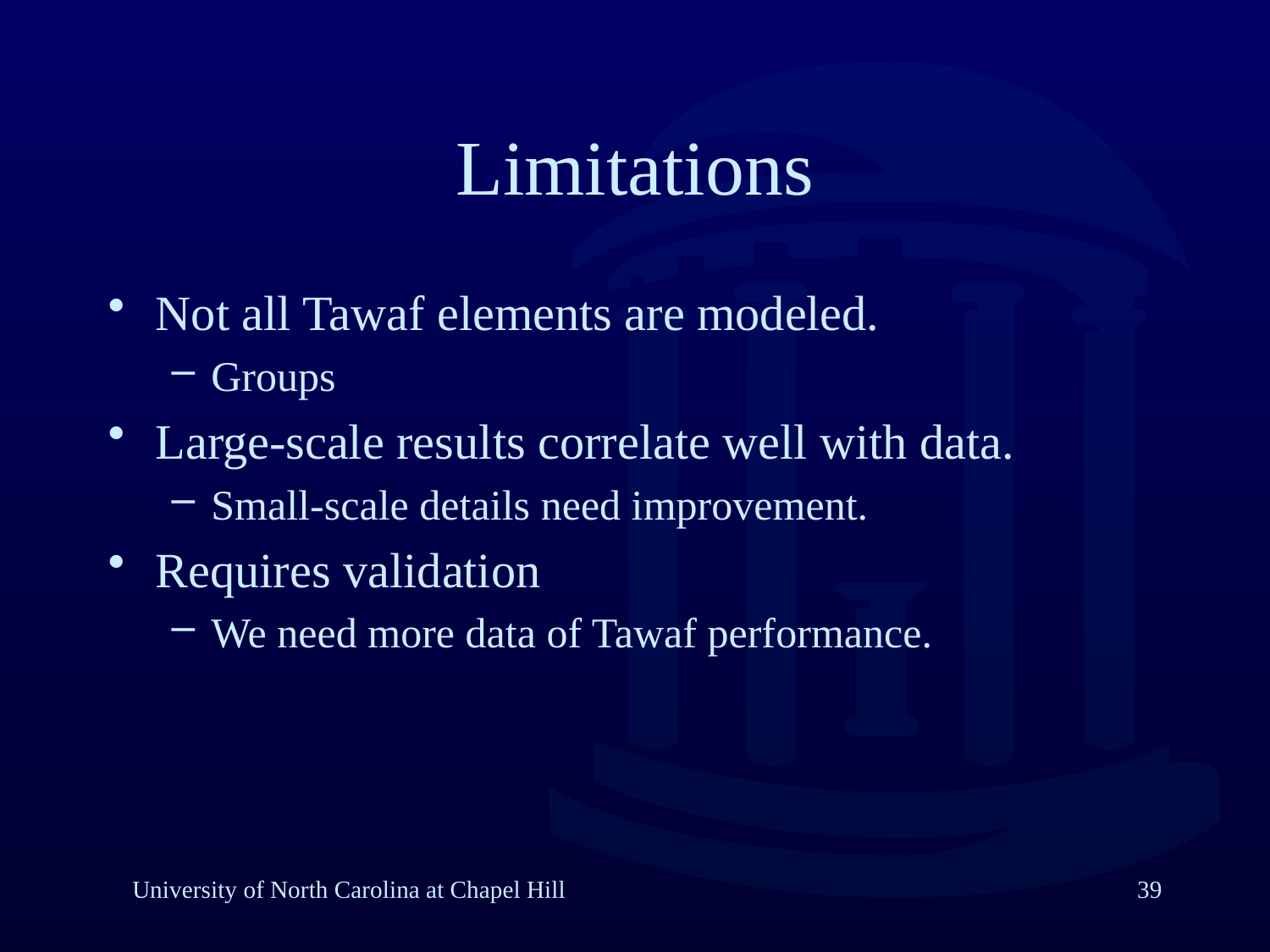

Limitations
Not all Tawaf elements are modeled.
Groups
Large-scale results correlate well with data.
Small-scale details need improvement.
Requires validation
We need more data of Tawaf performance.
University of North Carolina at Chapel Hill
39